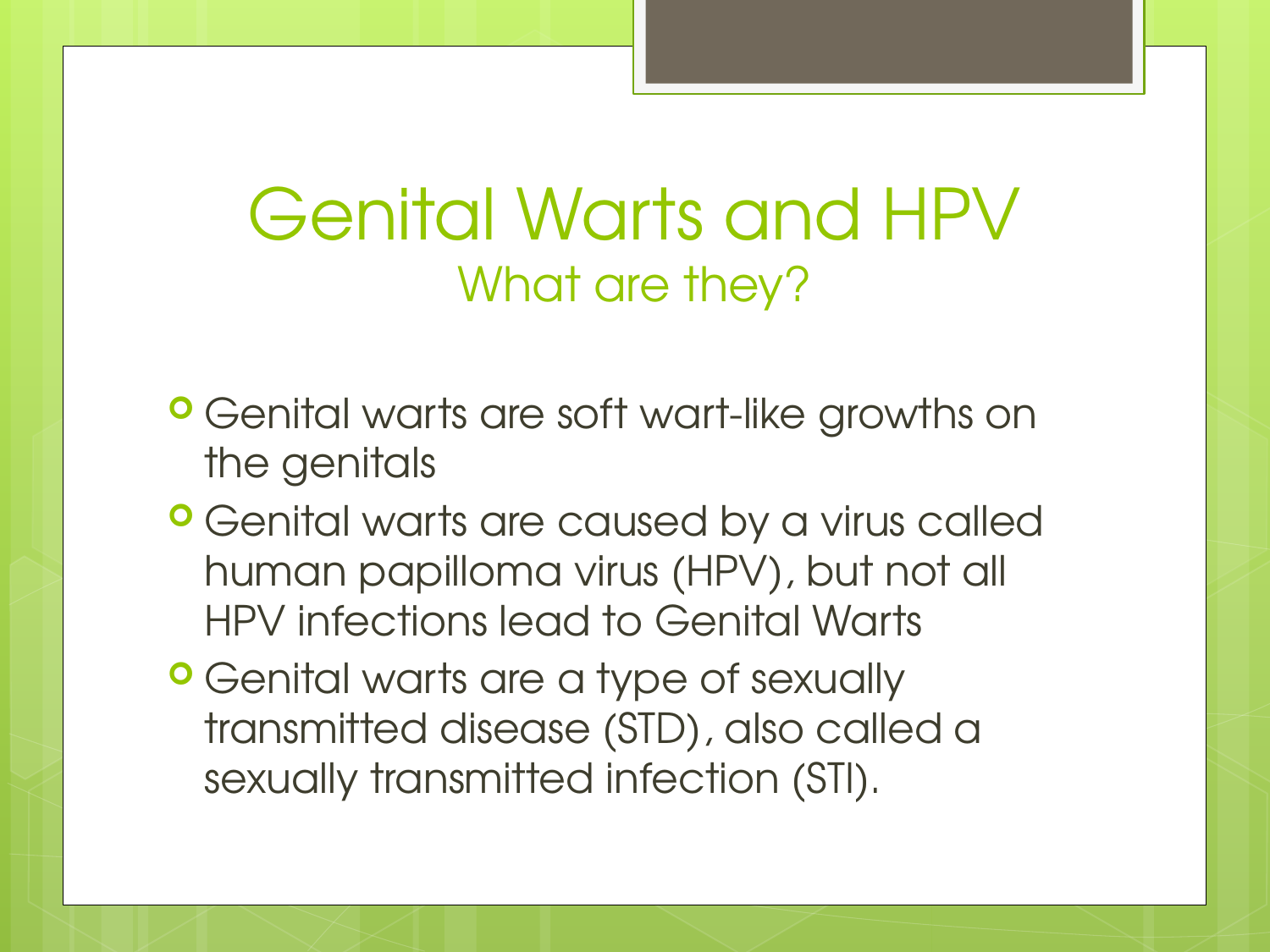

# Genital Warts and HPV What are they?

Genital warts are soft wart-like growths on the genitals
Genital warts are caused by a virus called human papilloma virus (HPV), but not all HPV infections lead to Genital Warts
Genital warts are a type of sexually transmitted disease (STD), also called a sexually transmitted infection (STI).